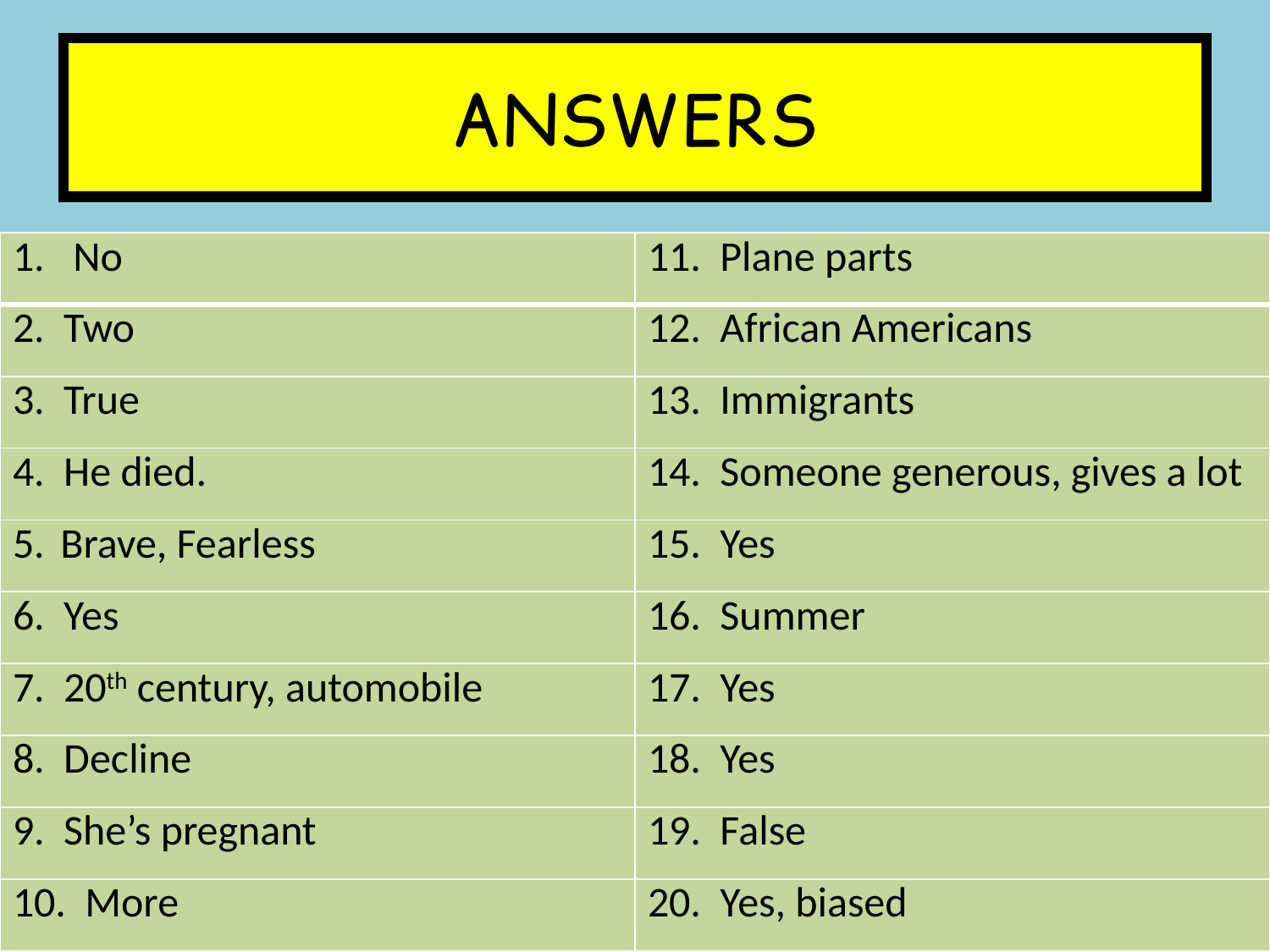

# ANSWERS
| 1. No | 11. Plane parts |
| --- | --- |
| 2. Two | 12. African Americans |
| 3. True | 13. Immigrants |
| 4. He died. | 14. Someone generous, gives a lot |
| Brave, Fearless | 15. Yes |
| 6. Yes | 16. Summer |
| 7. 20th century, automobile | 17. Yes |
| 8. Decline | 18. Yes |
| 9. She’s pregnant | 19. False |
| 10. More | 20. Yes, biased |